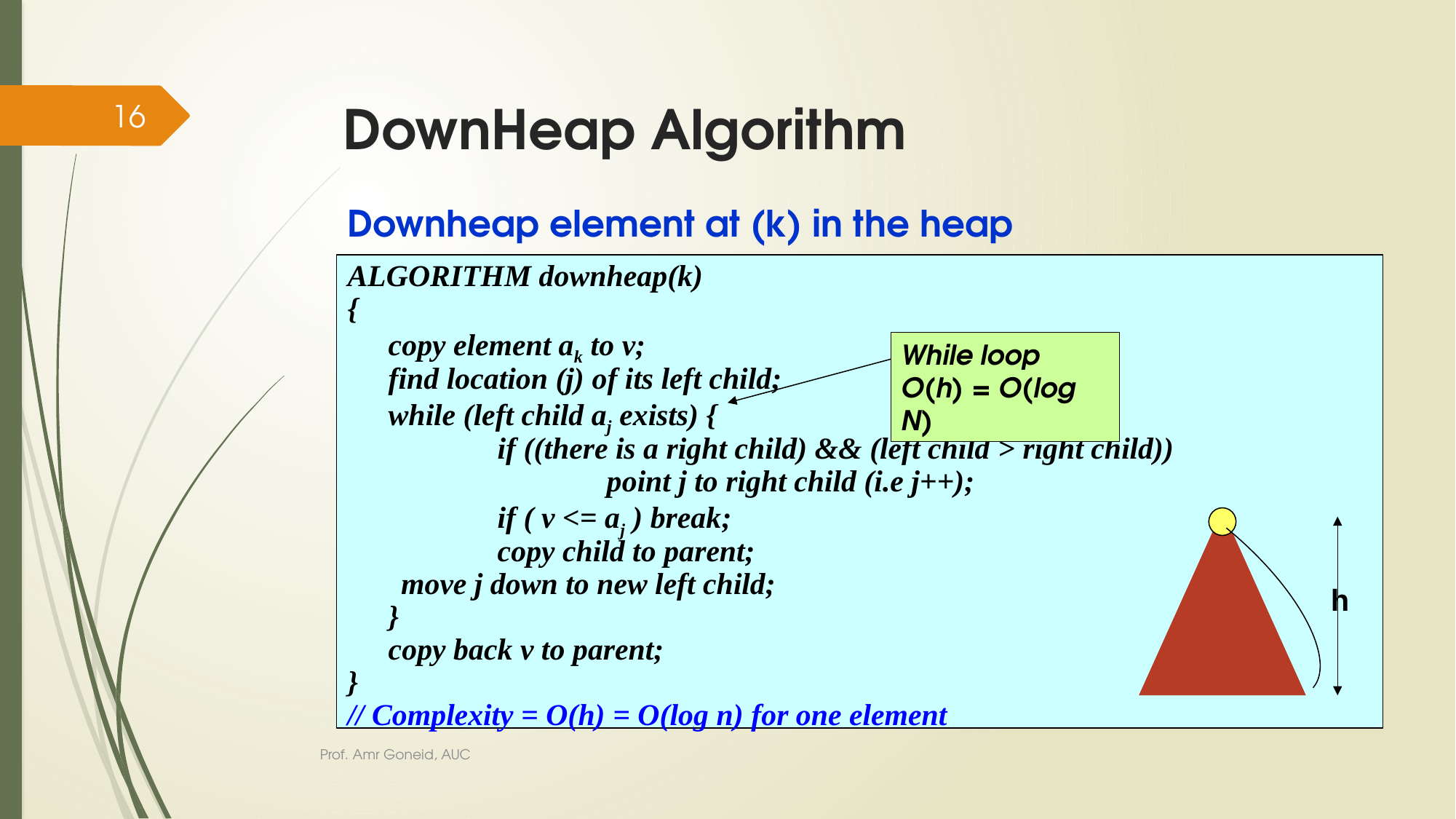

# DownHeap Algorithm
16
Downheap element at (k) in the heap
ALGORITHM downheap(k)
{
	copy element ak to v;
	find location (j) of its left child;
	while (left child aj exists) {
		if ((there is a right child) && (left child > right child))
			point j to right child (i.e j++);
		if ( v <= aj ) break;
		copy child to parent;
       move j down to new left child;
	}
	copy back v to parent;
}
// Complexity = O(h) = O(log n) for one element

While loop
O(h) = O(log N)

h
Prof. Amr Goneid, AUC